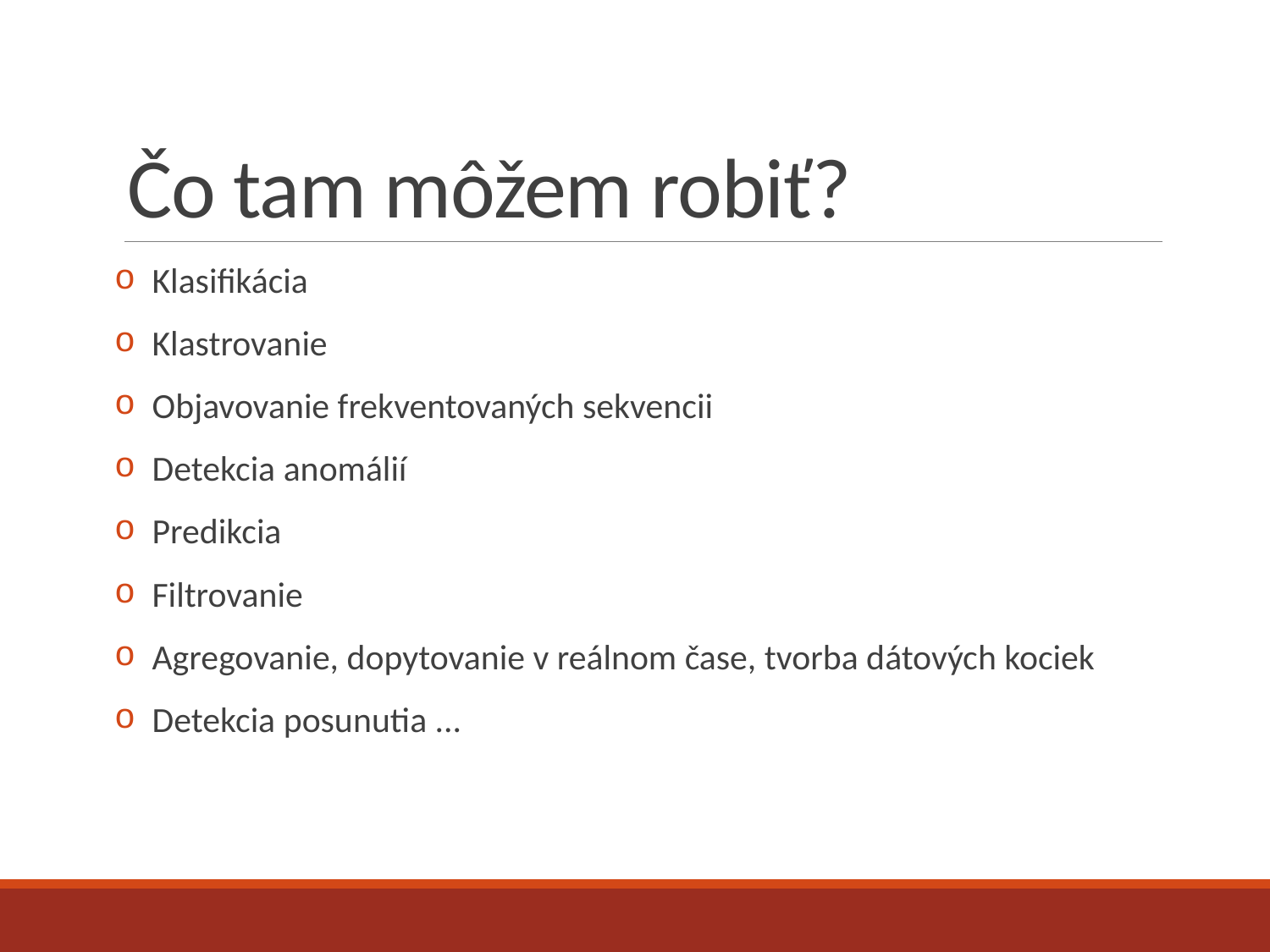

# Čo tam môžem robiť?
Klasifikácia
Klastrovanie
Objavovanie frekventovaných sekvencii
Detekcia anomálií
Predikcia
Filtrovanie
Agregovanie, dopytovanie v reálnom čase, tvorba dátových kociek
Detekcia posunutia ...